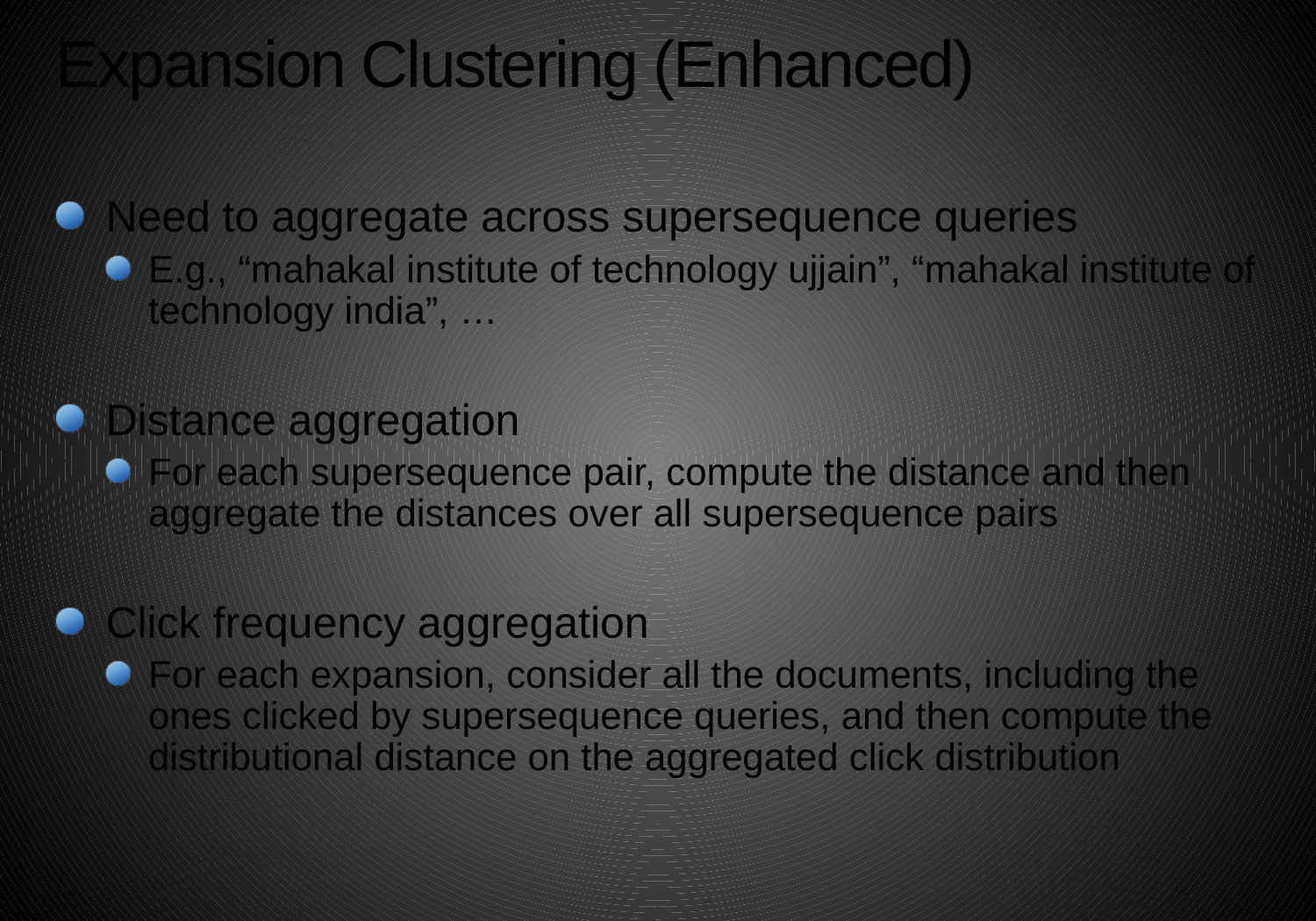

# Expansion Clustering (Enhanced)
Need to aggregate across supersequence queries
E.g., “mahakal institute of technology ujjain”, “mahakal institute of technology india”, …

Distance aggregation
For each supersequence pair, compute the distance and then aggregate the distances over all supersequence pairs

Click frequency aggregation
For each expansion, consider all the documents, including the ones clicked by supersequence queries, and then compute the distributional distance on the aggregated click distribution